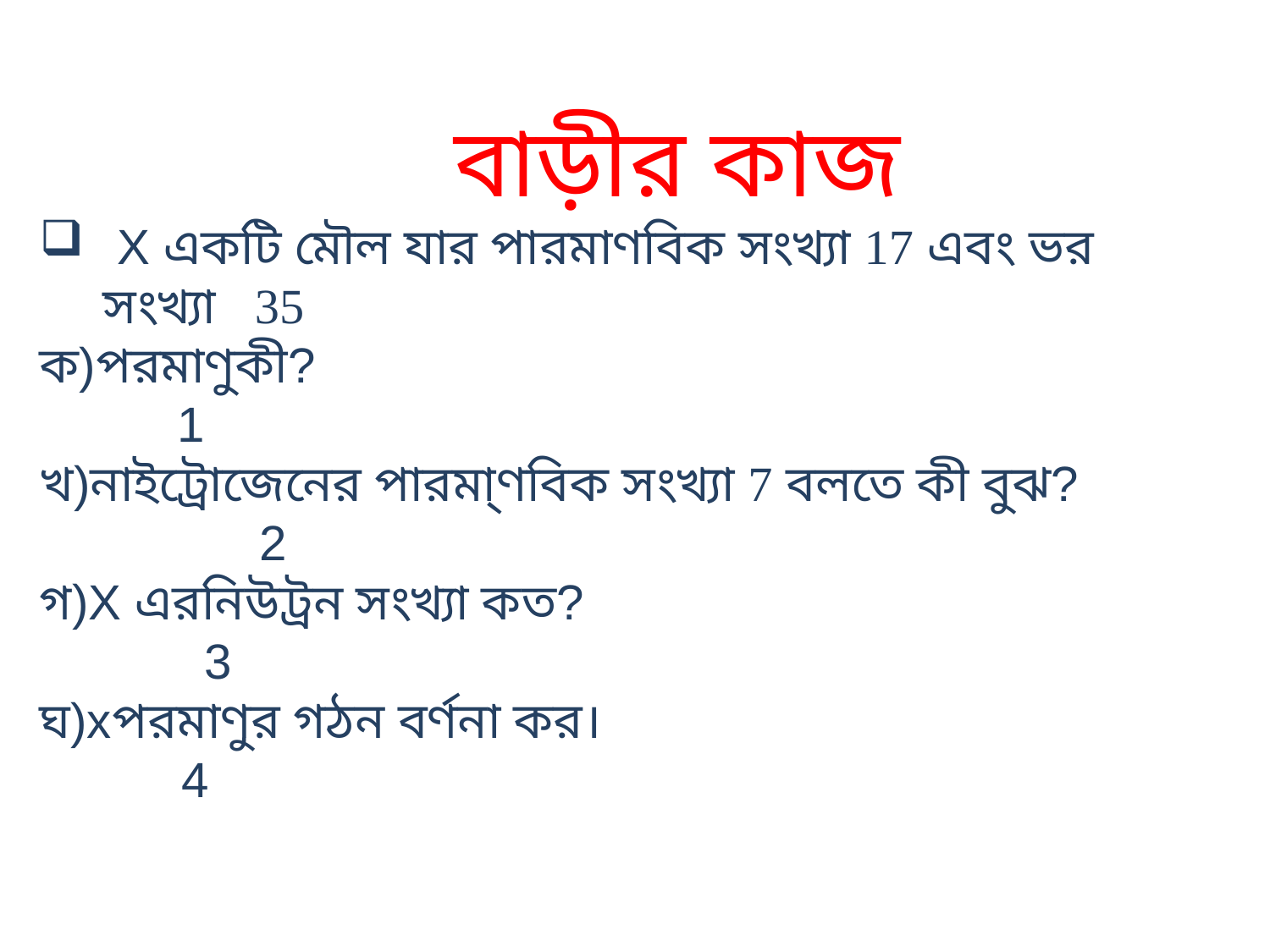

বাড়ীর কাজ
 X একটি মৌল যার পারমাণবিক সংখ্যা 17 এবং ভর সংখ্যা   35
ক)পরমাণুকী?                                                                        1
খ)নাইট্রোজেনের পারমা্ণবিক সংখ্যা 7 বলতে কী বুঝ?                       2
গ)X এরনিউট্রন সংখ্যা কত?                                                       3
ঘ)xপরমাণুর গঠন বর্ণনা কর।                                                       4